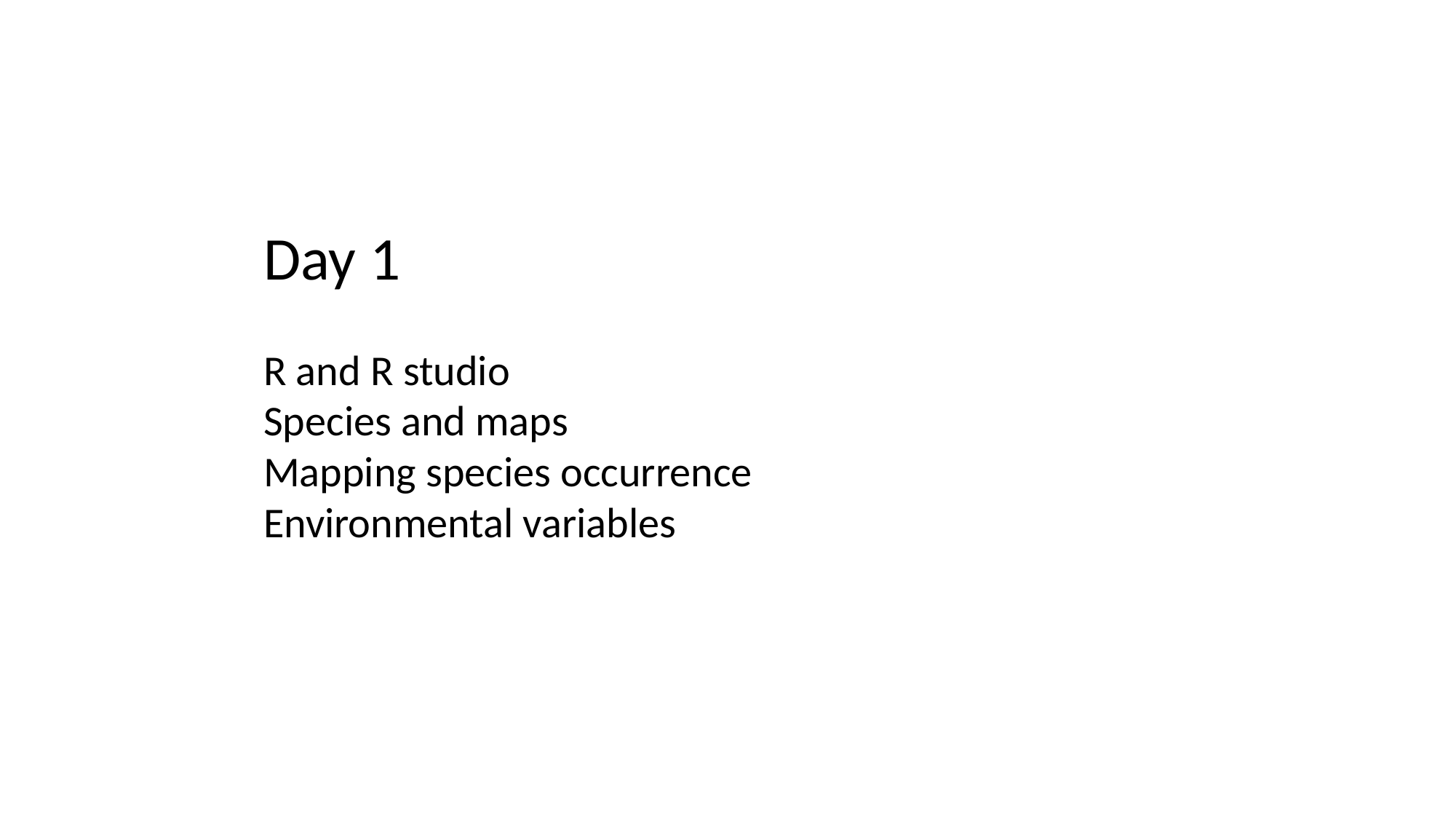

Day 1

R and R studio
Species and maps
Mapping species occurrence
Environmental variables